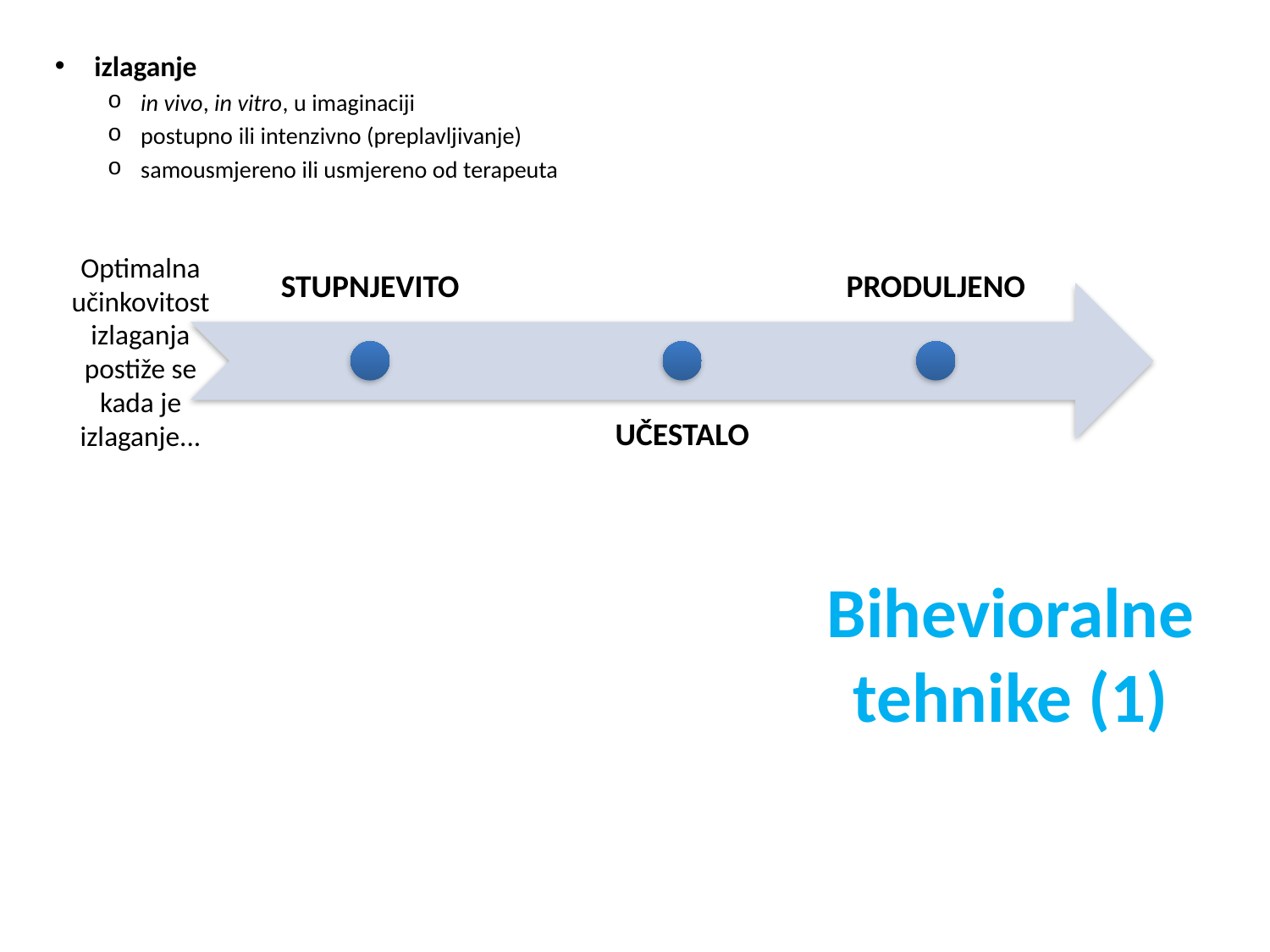

izlaganje
in vivo, in vitro, u imaginaciji
postupno ili intenzivno (preplavljivanje)
samousmjereno ili usmjereno od terapeuta

STUPNJEVITO
UČESTALO
PRODULJENO
Optimalna učinkovitost izlaganja postiže se kada je izlaganje...

Bihevioralne tehnike (1)